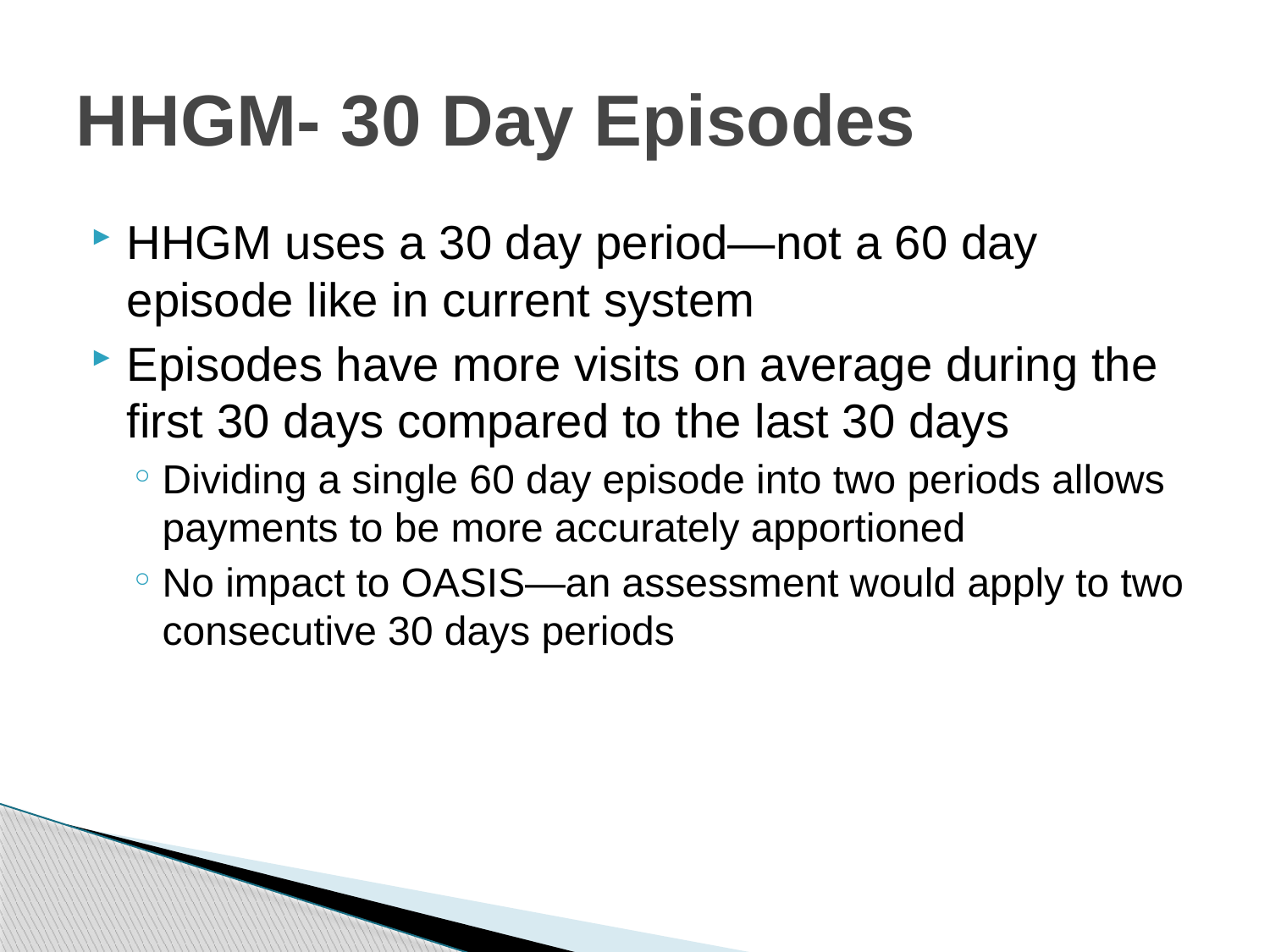

# HHGM- 30 Day Episodes
HHGM uses a 30 day period—not a 60 day episode like in current system
Episodes have more visits on average during the first 30 days compared to the last 30 days
Dividing a single 60 day episode into two periods allows payments to be more accurately apportioned
No impact to OASIS—an assessment would apply to two consecutive 30 days periods